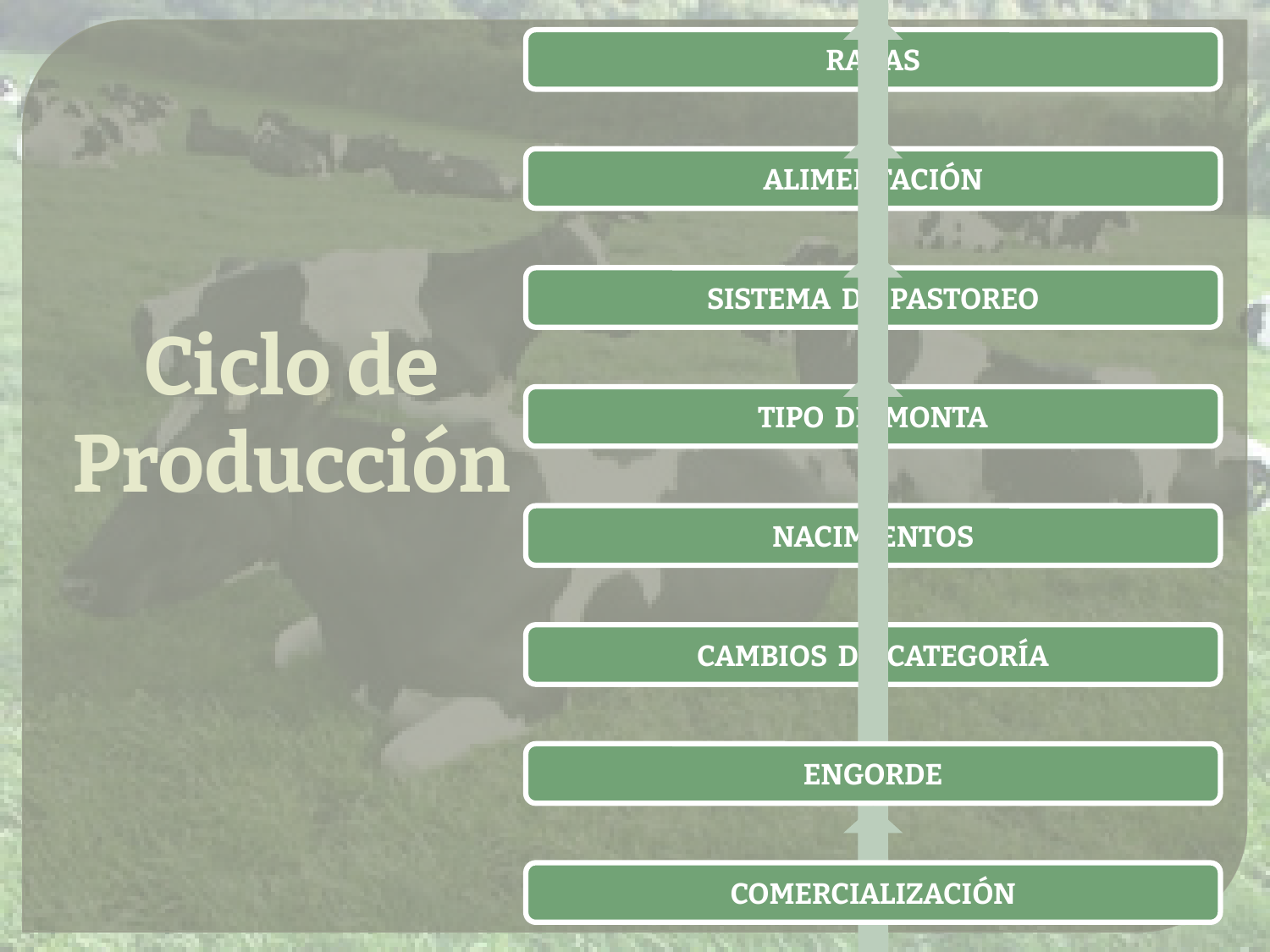

CAMBIOS  DE  CATEGORÍA
COMERCIALIZACIÓN
TIPO  DE  MONTA
NACIMIENTOS
SISTEMA  DE  PASTOREO
ENGORDE
ALIMENTACIÓN
RAZAS
Ciclo de Producción